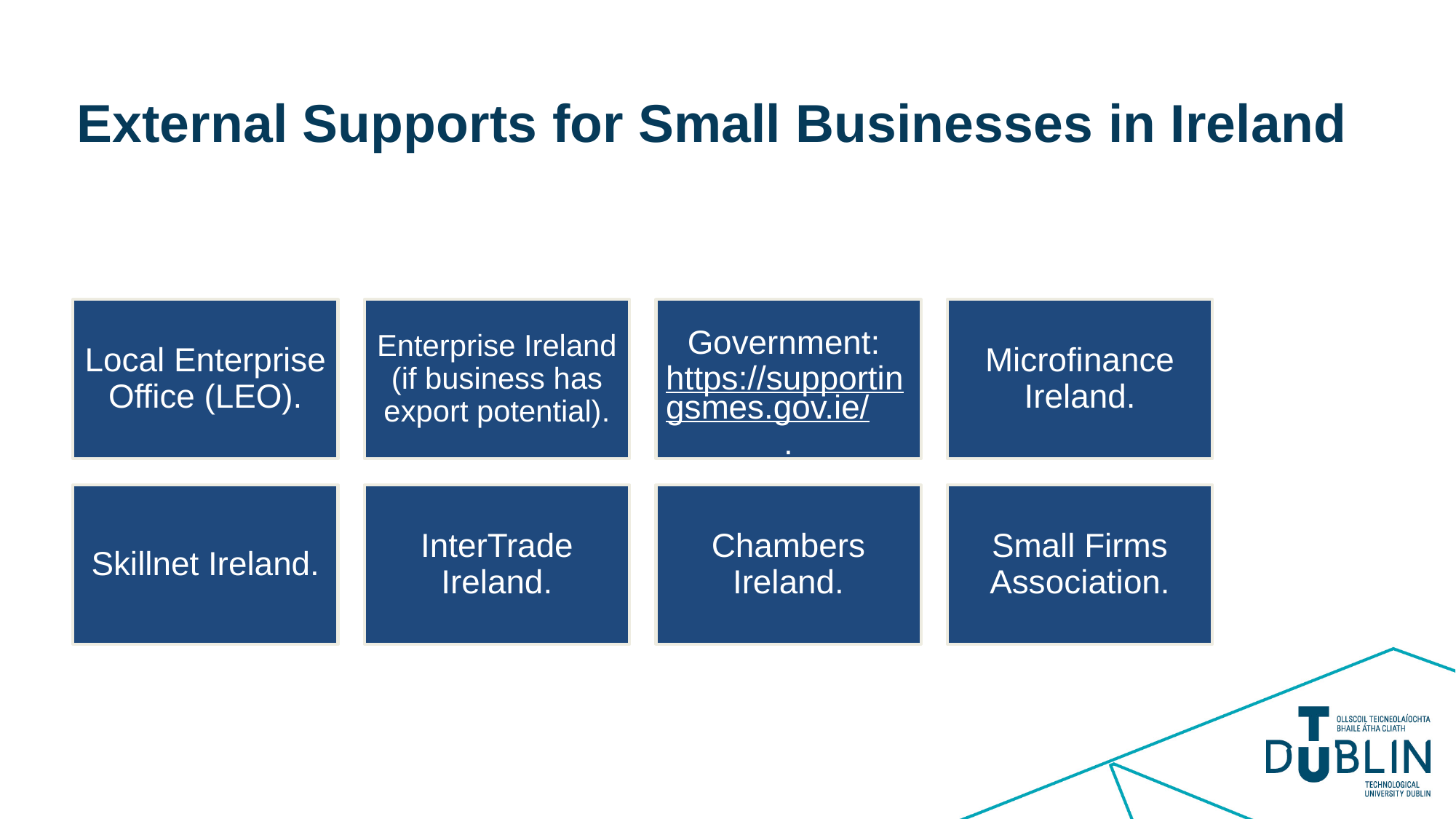

# External Supports for Small Businesses in Ireland

Local Enterprise Office (LEO).
Enterprise Ireland (if business has export potential).
Government: https://supportingsmes.gov.ie/ .
Microfinance Ireland.
Skillnet Ireland.
InterTrade Ireland.
Chambers Ireland.
Small Firms Association.